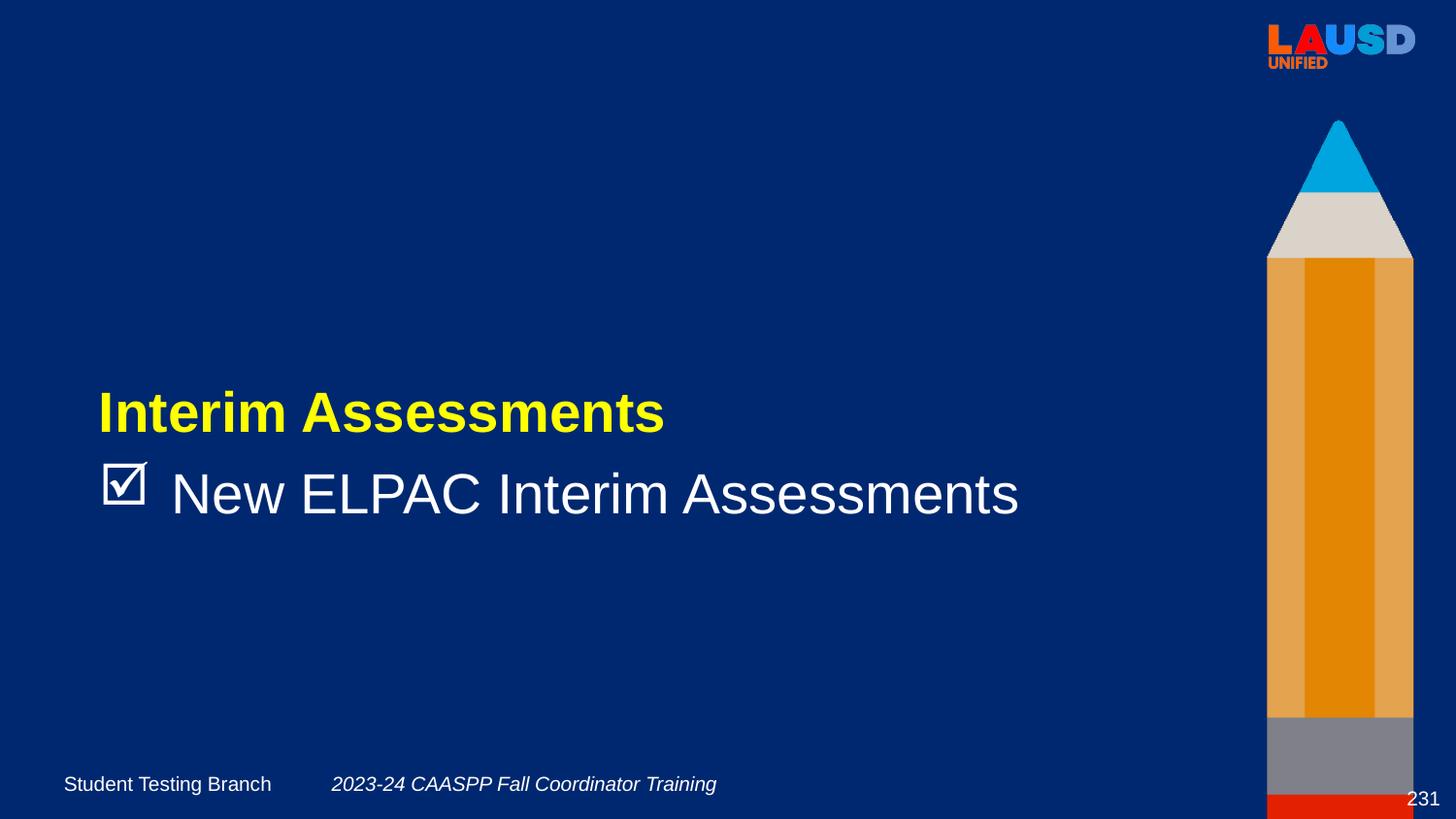

Interim Assessments
New ELPAC Interim Assessments
2023-24 CAASPP Fall Coordinator Training